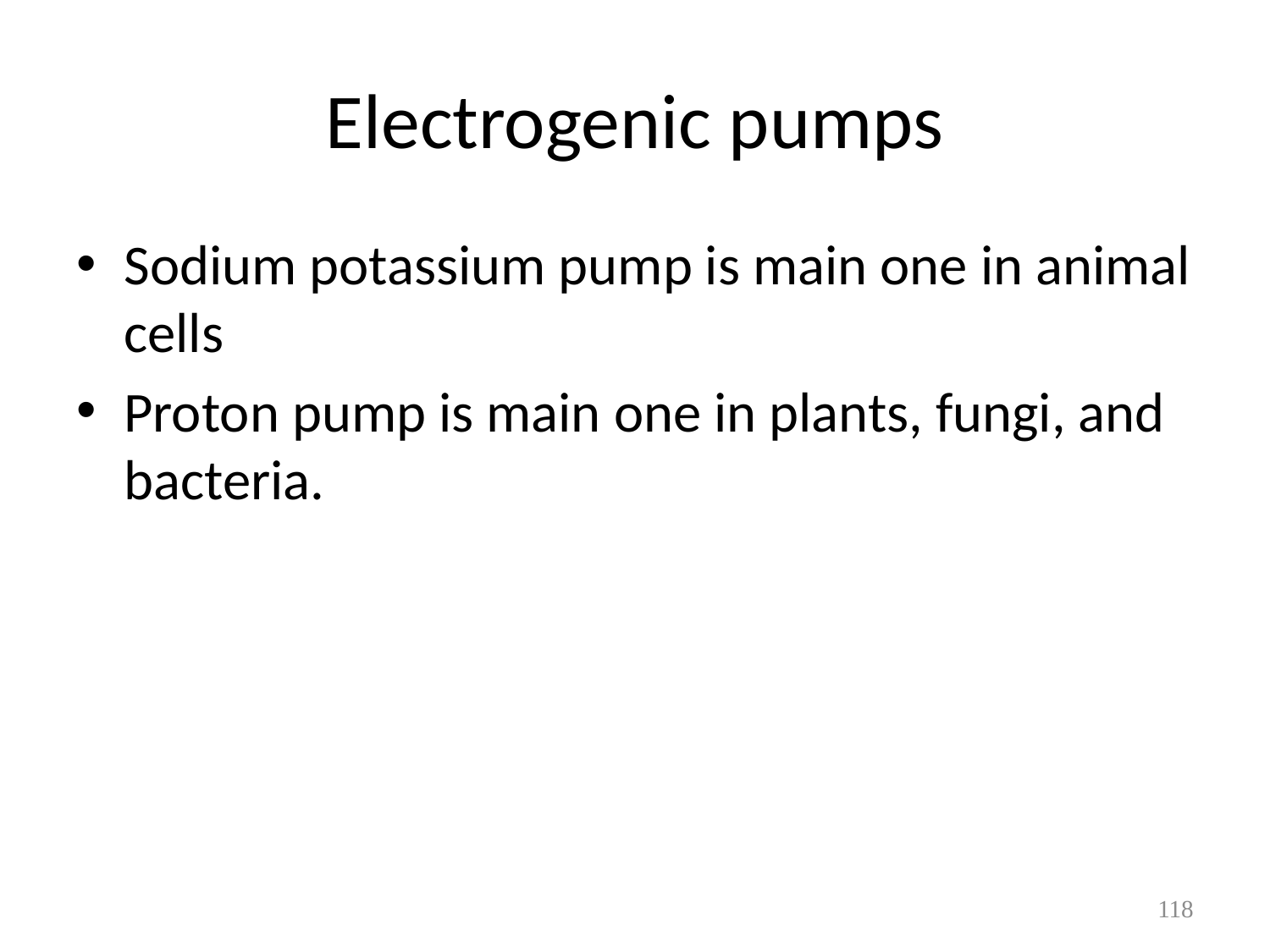

# Electrogenic pumps
Sodium potassium pump is main one in animal cells
Proton pump is main one in plants, fungi, and bacteria.

118